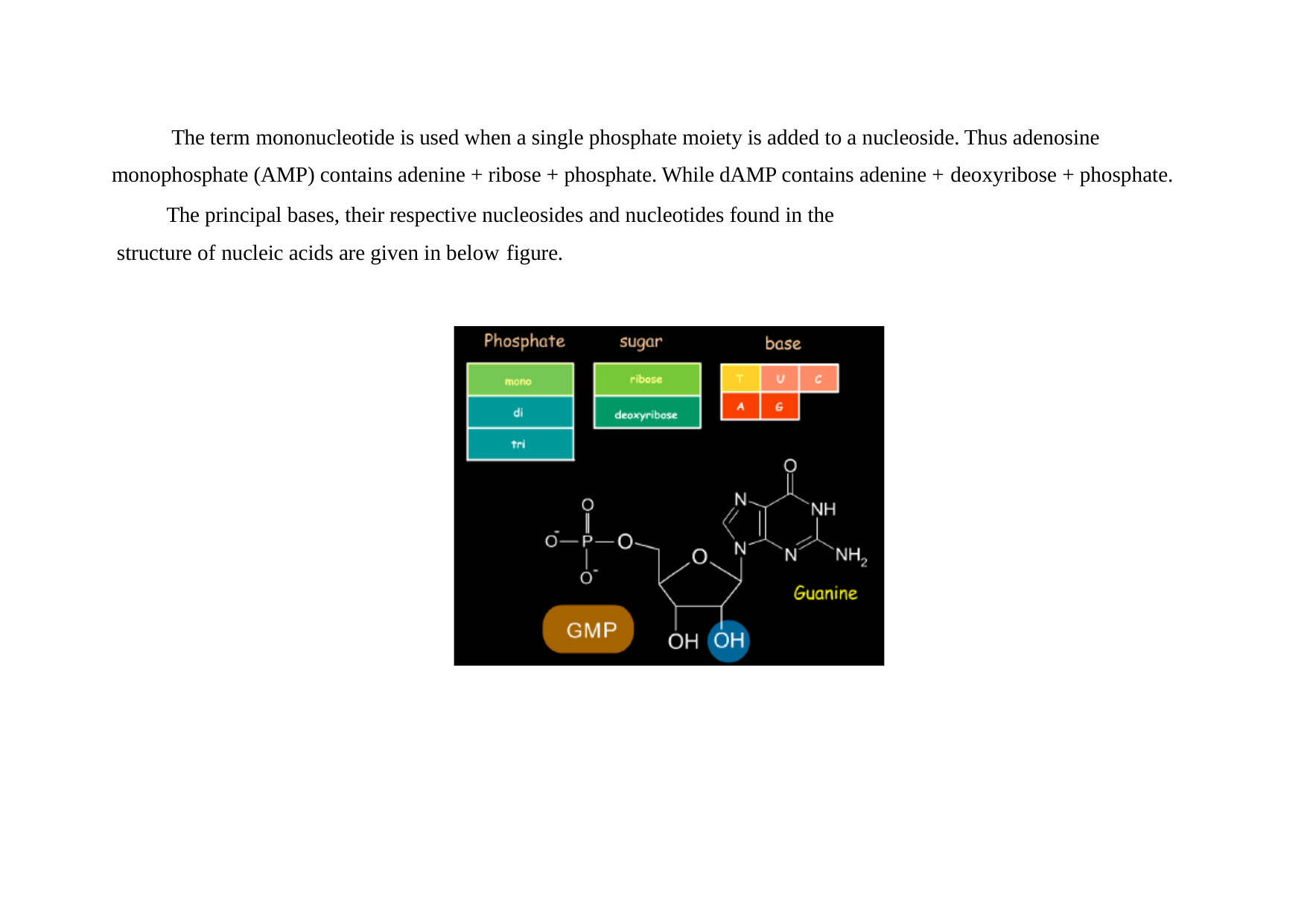

The term mononucleotide is used when a single phosphate moiety is added to a nucleoside. Thus adenosine  monophosphate (AMP) contains adenine + ribose + phosphate. While dAMP contains adenine + deoxyribose + phosphate.
The principal bases, their respective nucleosides and nucleotides found in the  structure of nucleic acids are given in below figure.